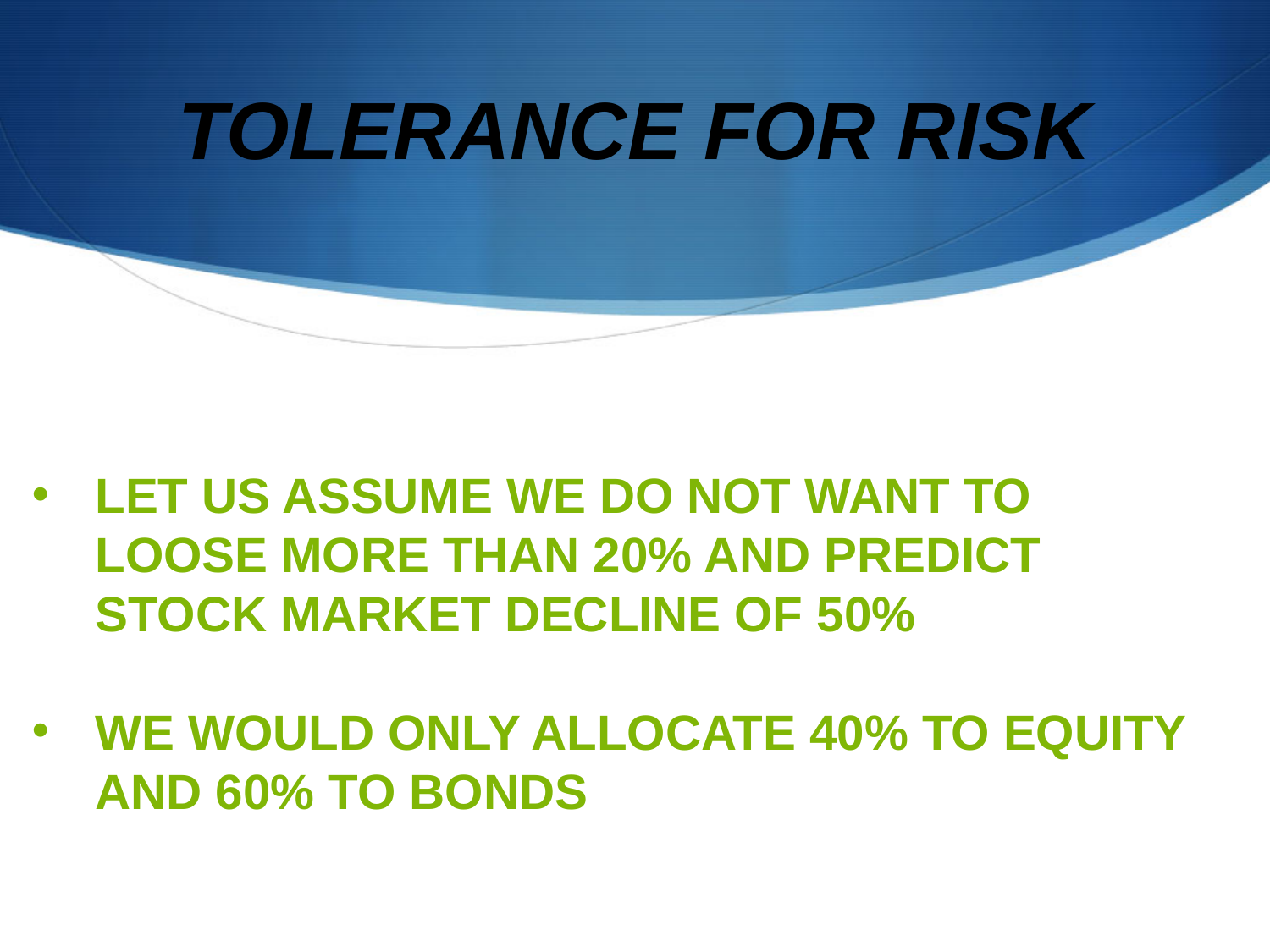

# TOLERANCE FOR RISK
LET US ASSUME WE DO NOT WANT TO LOOSE MORE THAN 20% AND PREDICT STOCK MARKET DECLINE OF 50%

WE WOULD ONLY ALLOCATE 40% TO EQUITY AND 60% TO BONDS